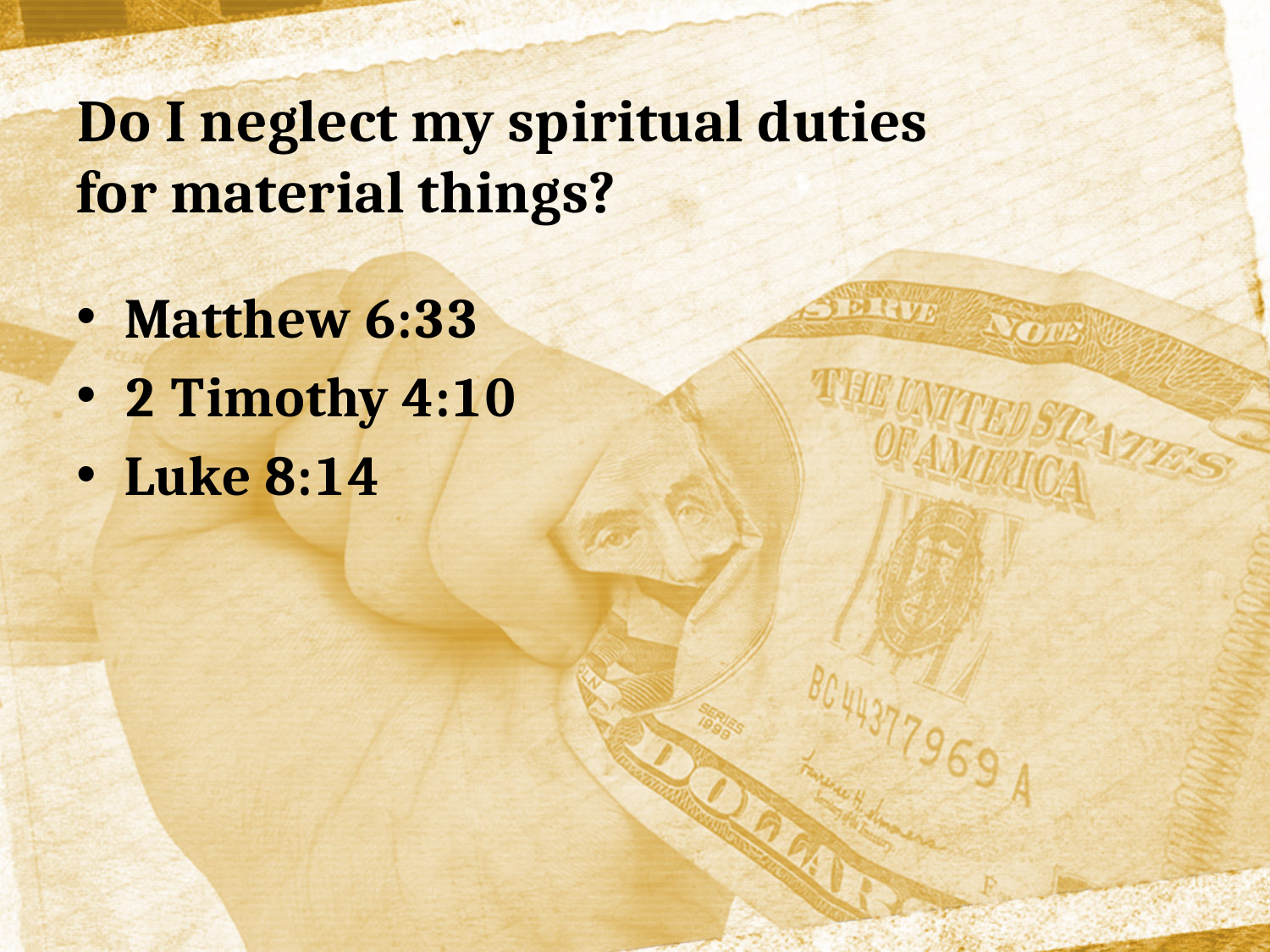

# Do I neglect my spiritual duties for material things?
Matthew 6:33
2 Timothy 4:10
Luke 8:14